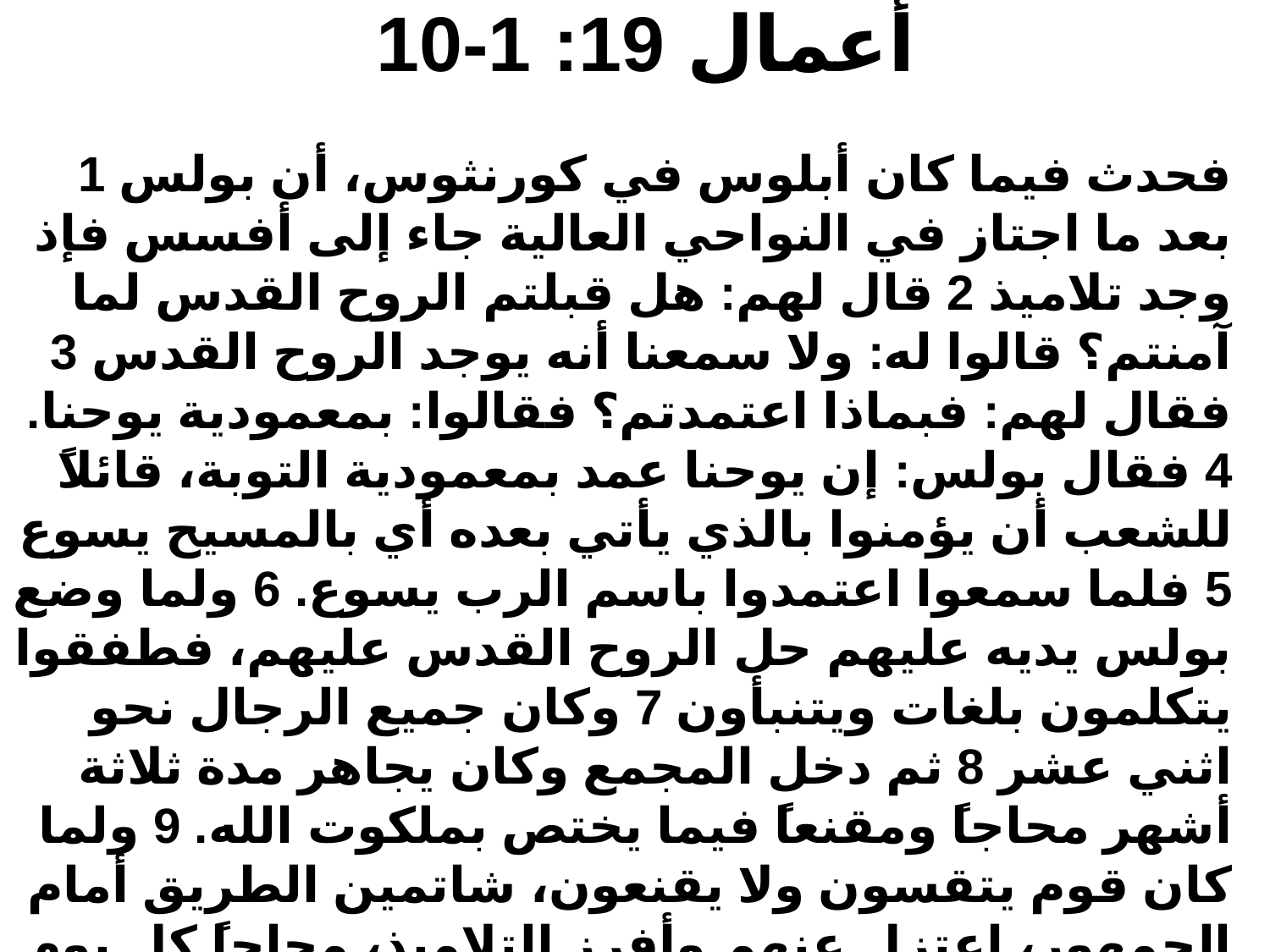

# أعمال 19: 1-10
1 فحدث فيما كان أبلوس في كورنثوس، أن بولس بعد ما اجتاز في النواحي العالية جاء إلى أفسس فإذ وجد تلاميذ 2 قال لهم: هل قبلتم الروح القدس لما آمنتم؟ قالوا له: ولا سمعنا أنه يوجد الروح القدس 3 فقال لهم: فبماذا اعتمدتم؟ فقالوا: بمعمودية يوحنا. 4 فقال بولس: إن يوحنا عمد بمعمودية التوبة، قائلاً للشعب أن يؤمنوا بالذي يأتي بعده أي بالمسيح يسوع 5 فلما سمعوا اعتمدوا باسم الرب يسوع. 6 ولما وضع بولس يديه عليهم حل الروح القدس عليهم، فطفقوا يتكلمون بلغات ويتنبأون 7 وكان جميع الرجال نحو اثني عشر 8 ثم دخل المجمع وكان يجاهر مدة ثلاثة أشهر محاجاً ومقنعاً فيما يختص بملكوت الله. 9 ولما كان قوم يتقسون ولا يقنعون، شاتمين الطريق أمام الجمهور، اعتزل عنهم وأفرز التلاميذ، محاجاً كل يوم في مدرسة إنسان اسمه تيرانس 10 وكان ذلك مدة سنتين حتى سمع كلمة الرب يسوع جميع الساكنين في أسيا، من يهود ويونانيين.